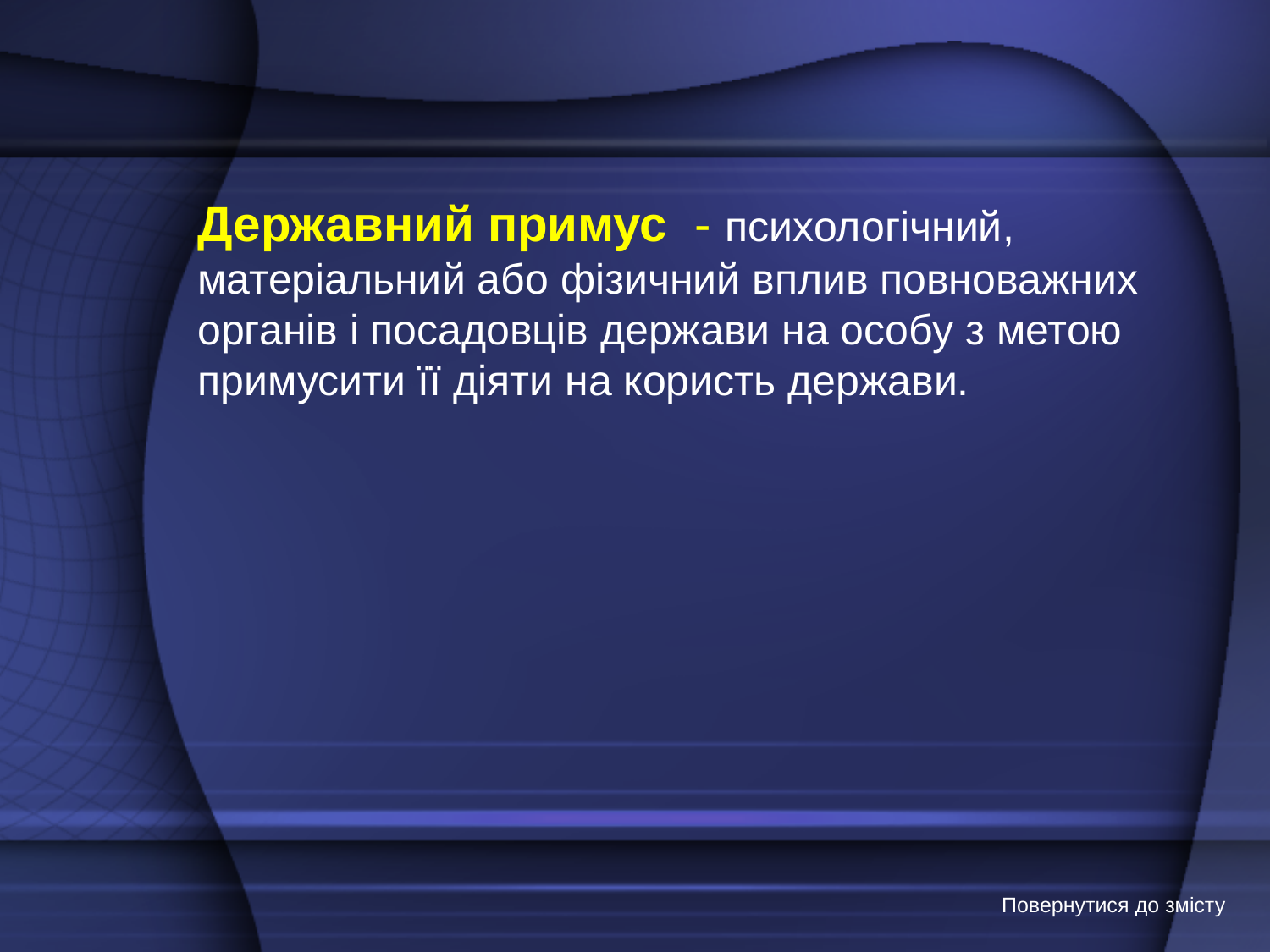

Державний примус  - психологічний, матеріальний або фізичний вплив повноважних органів і посадовців держави на особу з метою примусити її діяти на користь держави.

Повернутися до змісту